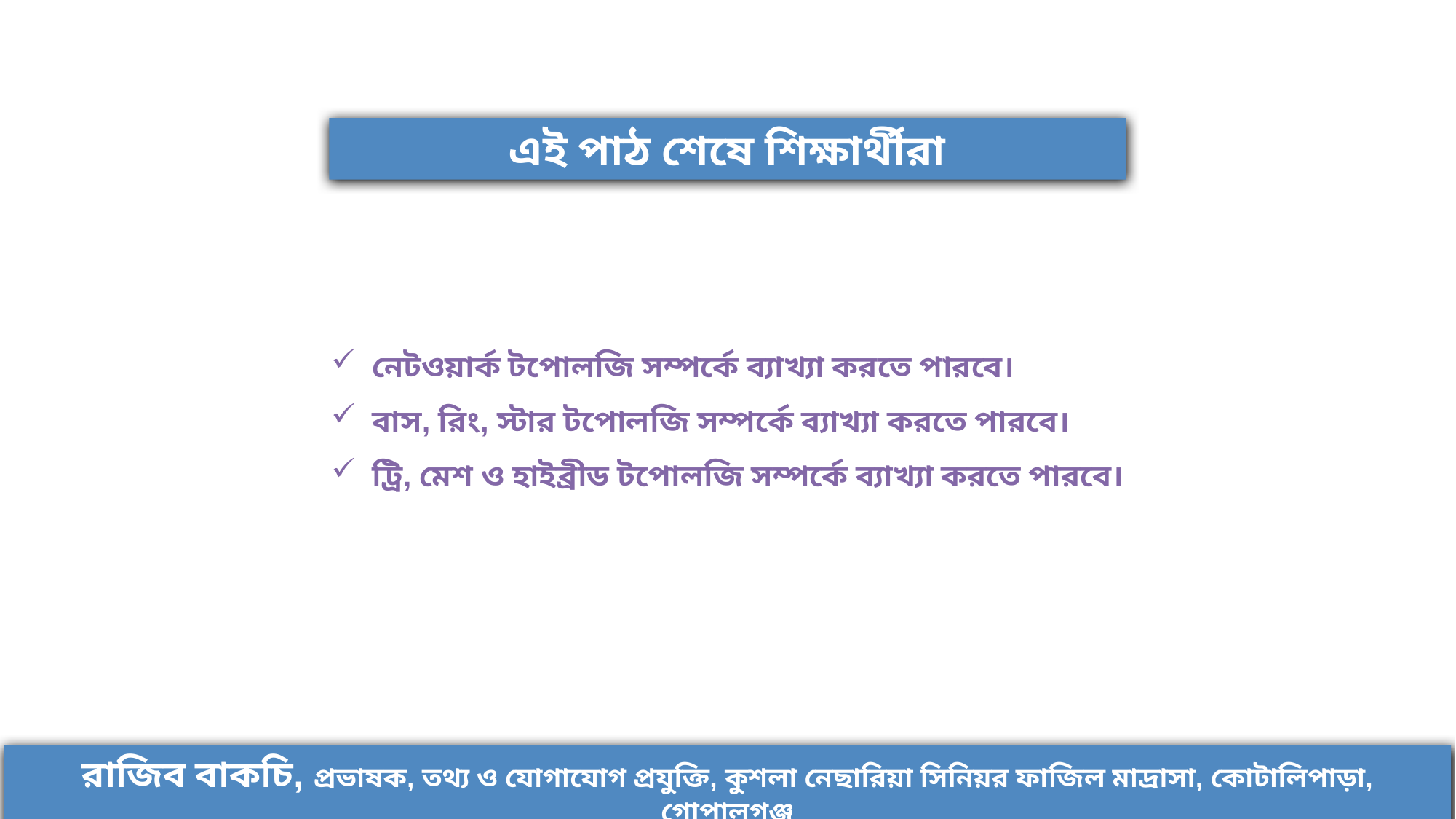

এই পাঠ শেষে শিক্ষার্থীরা
নেটওয়ার্ক টপোলজি সম্পর্কে ব্যাখ্যা করতে পারবে।
বাস, রিং, স্টার টপোলজি সম্পর্কে ব্যাখ্যা করতে পারবে।
ট্রি, মেশ ও হাইব্রীড টপোলজি সম্পর্কে ব্যাখ্যা করতে পারবে।
রাজিব বাকচি, প্রভাষক, তথ্য ও যোগাযোগ প্রযুক্তি, কুশলা নেছারিয়া সিনিয়র ফাজিল মাদ্রাসা, কোটালিপাড়া, গোপালগঞ্জ
রাজিব বাকচি, প্রভাষক, তথ্য ও যোগাযোগ প্রযুক্তি, কুশলা নেছারিয়া সিনিয়র ফাজিল মাদ্রাসা, কোটালিপাড়া, গোপালগঞ্জ